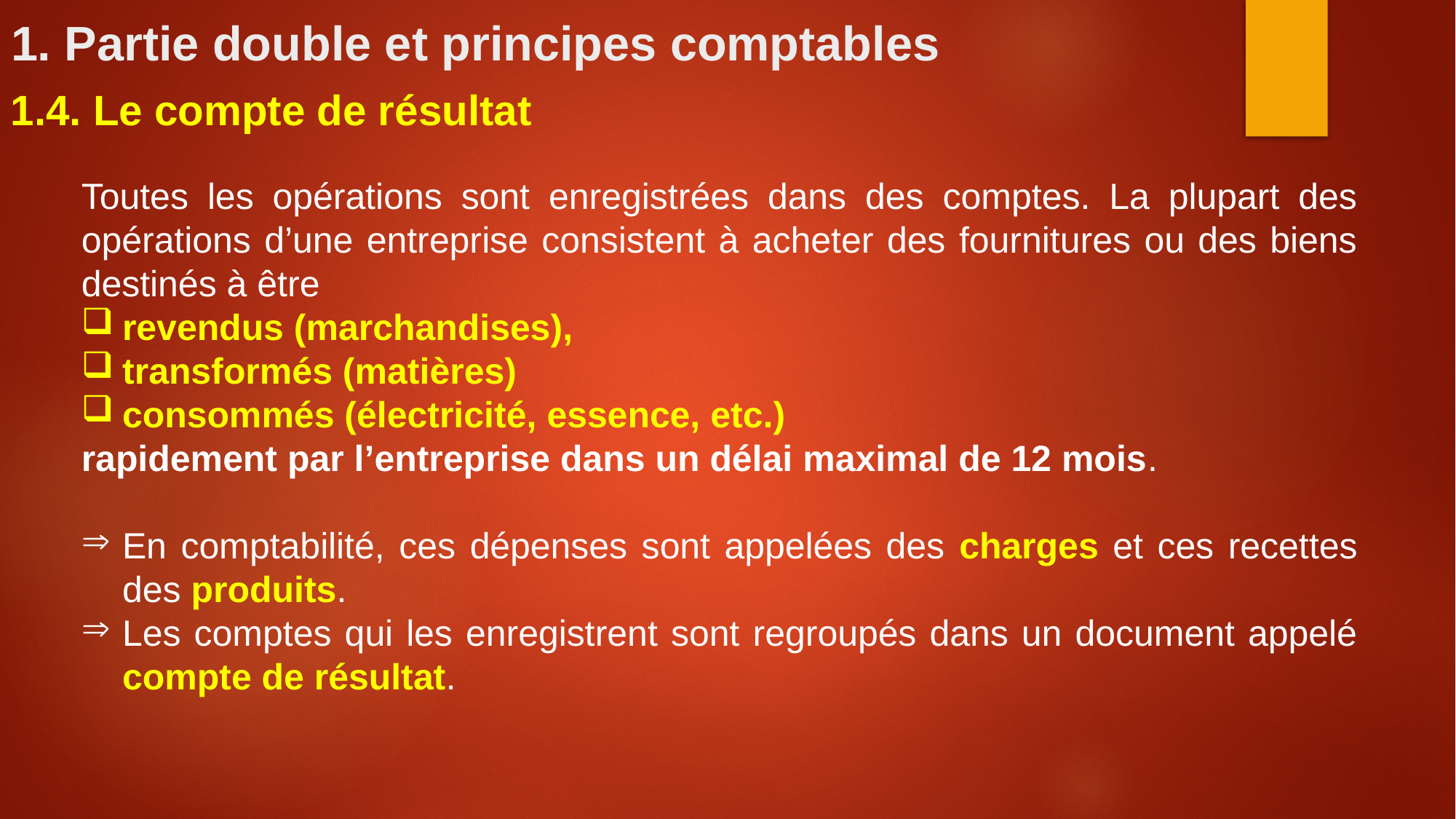

# 1. Partie double et principes comptables
1.4. Le compte de résultat
Toutes les opérations sont enregistrées dans des comptes. La plupart des opérations d’une entreprise consistent à acheter des fournitures ou des biens destinés à être
revendus (marchandises),
transformés (matières)
consommés (électricité, essence, etc.)
rapidement par l’entreprise dans un délai maximal de 12 mois.

En comptabilité, ces dépenses sont appelées des charges et ces recettes des produits.
Les comptes qui les enregistrent sont regroupés dans un document appelé compte de résultat.